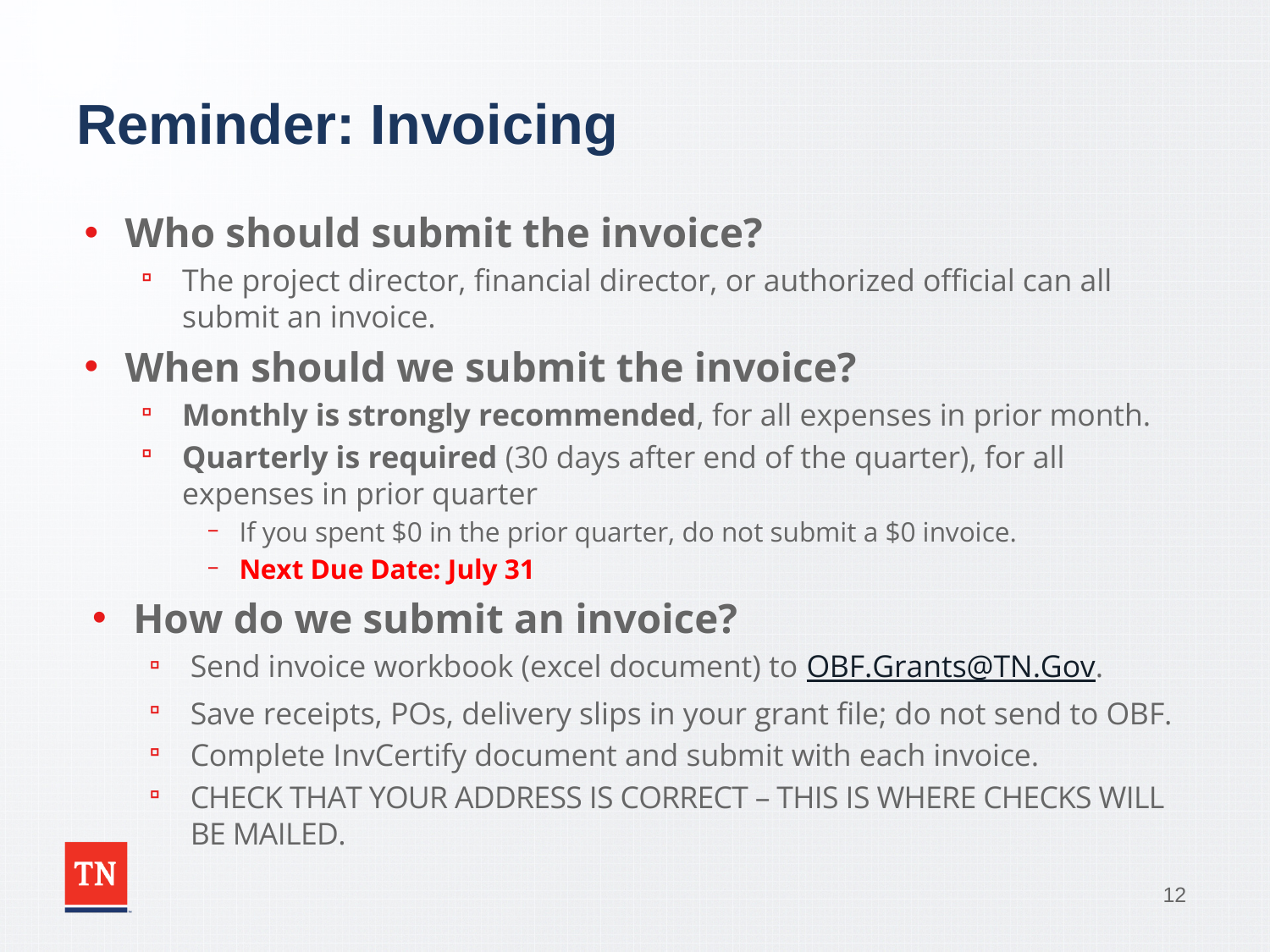

# Reminder: Invoicing
Who should submit the invoice?
The project director, financial director, or authorized official can all submit an invoice.
When should we submit the invoice?
Monthly is strongly recommended, for all expenses in prior month.
Quarterly is required (30 days after end of the quarter), for all expenses in prior quarter
If you spent $0 in the prior quarter, do not submit a $0 invoice.
Next Due Date: July 31
How do we submit an invoice?
Send invoice workbook (excel document) to OBF.Grants@TN.Gov.
Save receipts, POs, delivery slips in your grant file; do not send to OBF.
Complete InvCertify document and submit with each invoice.
CHECK THAT YOUR ADDRESS IS CORRECT – THIS IS WHERE CHECKS WILL BE MAILED.